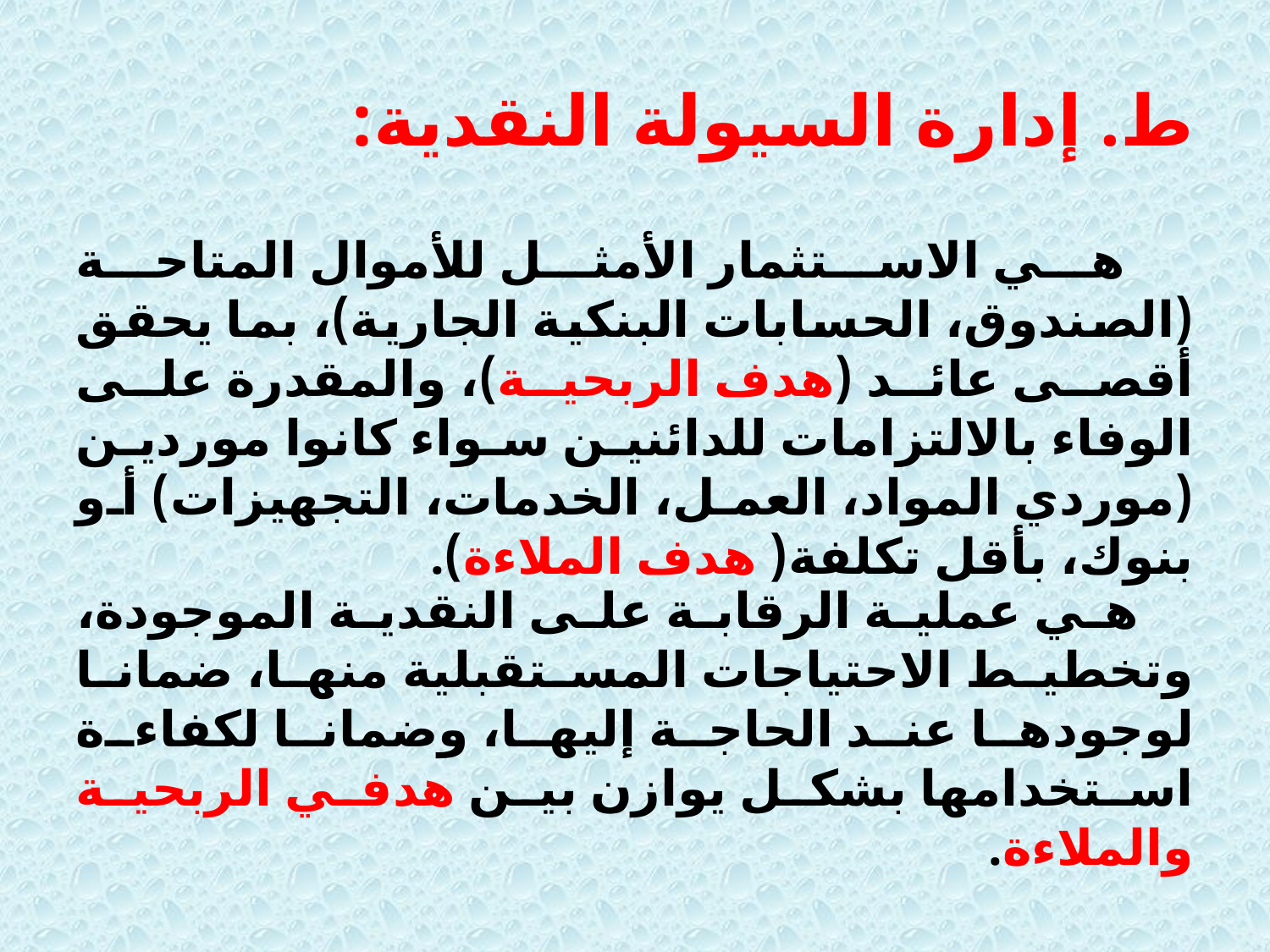

# ط. إدارة السيولة النقدية:
     هي الاستثمار الأمثل للأموال المتاحة (الصندوق، الحسابات البنكية الجارية)، بما يحقق أقصى عائد (هدف الربحية)، والمقدرة على الوفاء بالالتزامات للدائنين سواء كانوا موردين (موردي المواد، العمل، الخدمات، التجهيزات) أو بنوك، بأقل تكلفة( هدف الملاءة).

    هي عملية الرقابة على النقدية الموجودة، وتخطيط الاحتياجات المستقبلية منها، ضمانا لوجودها عند الحاجة إليها، وضمانا لكفاءة استخدامها بشكل يوازن بين هدفي الربحية والملاءة.